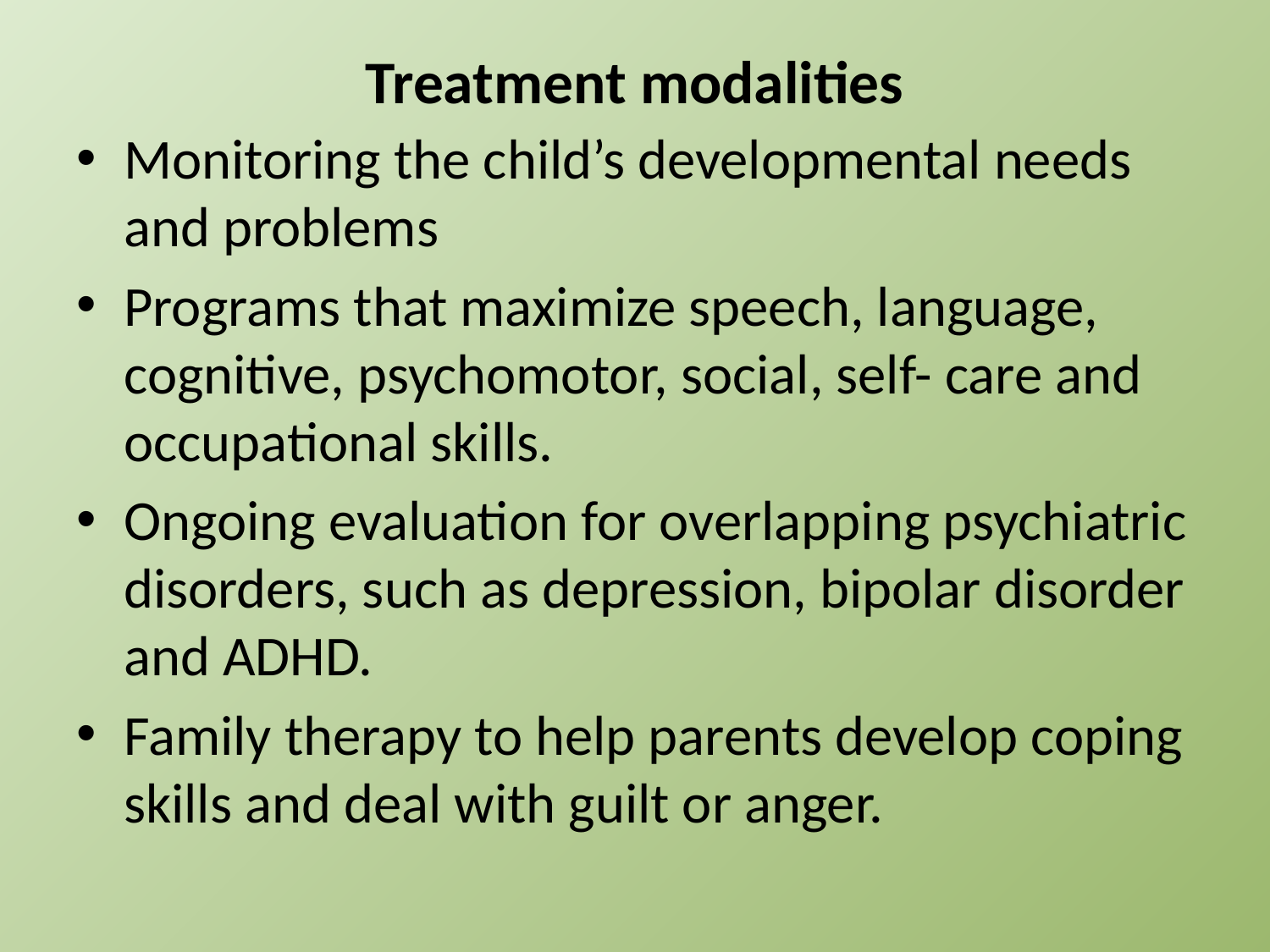

# Treatment modalities
Monitoring the child’s developmental needs and problems
Programs that maximize speech, language, cognitive, psychomotor, social, self- care and occupational skills.
Ongoing evaluation for overlapping psychiatric disorders, such as depression, bipolar disorder and ADHD.
Family therapy to help parents develop coping skills and deal with guilt or anger.